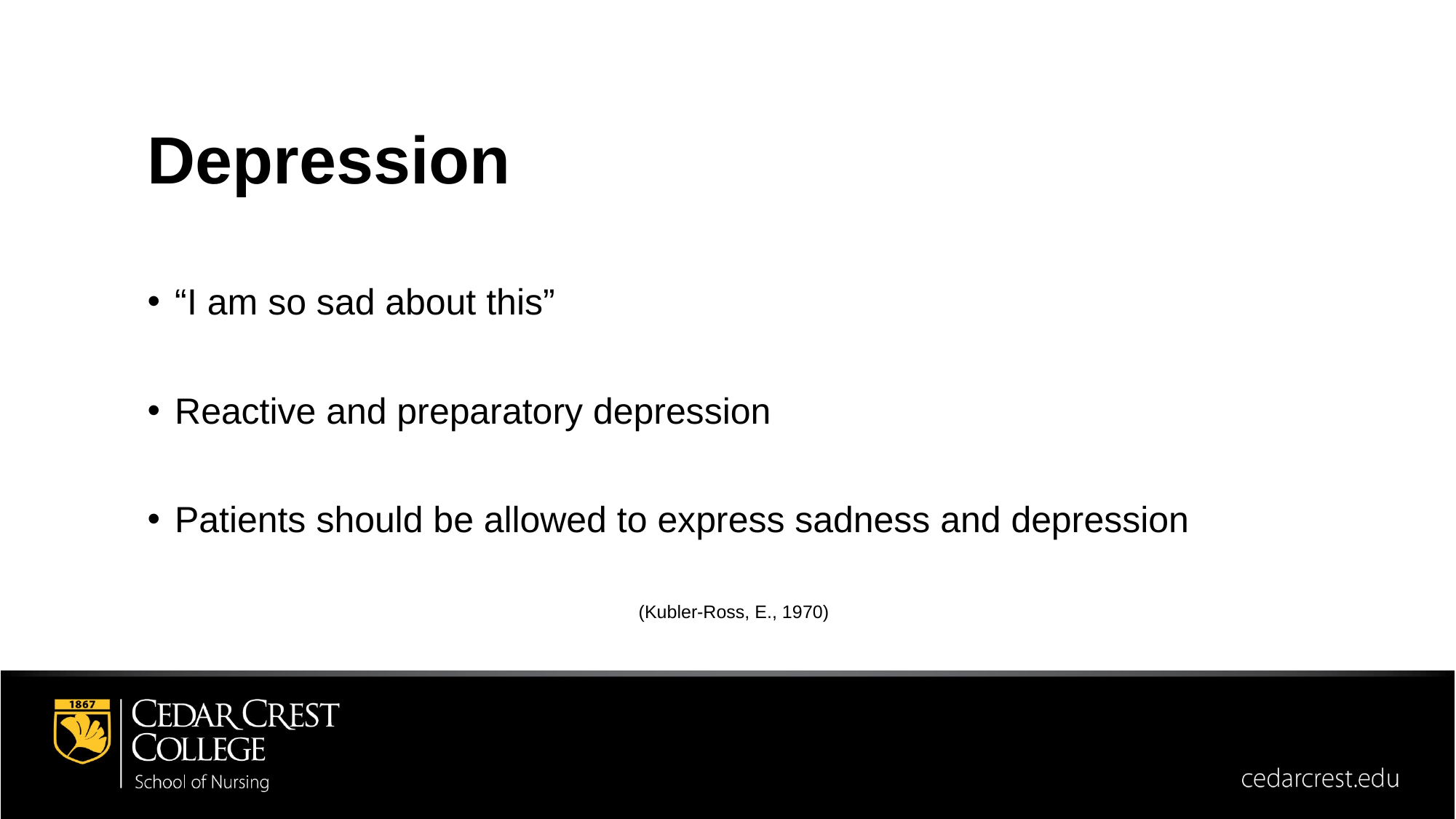

Depression

“I am so sad about this”

Reactive and preparatory depression

Patients should be allowed to express sadness and depression

				(Kubler-Ross, E., 1970)